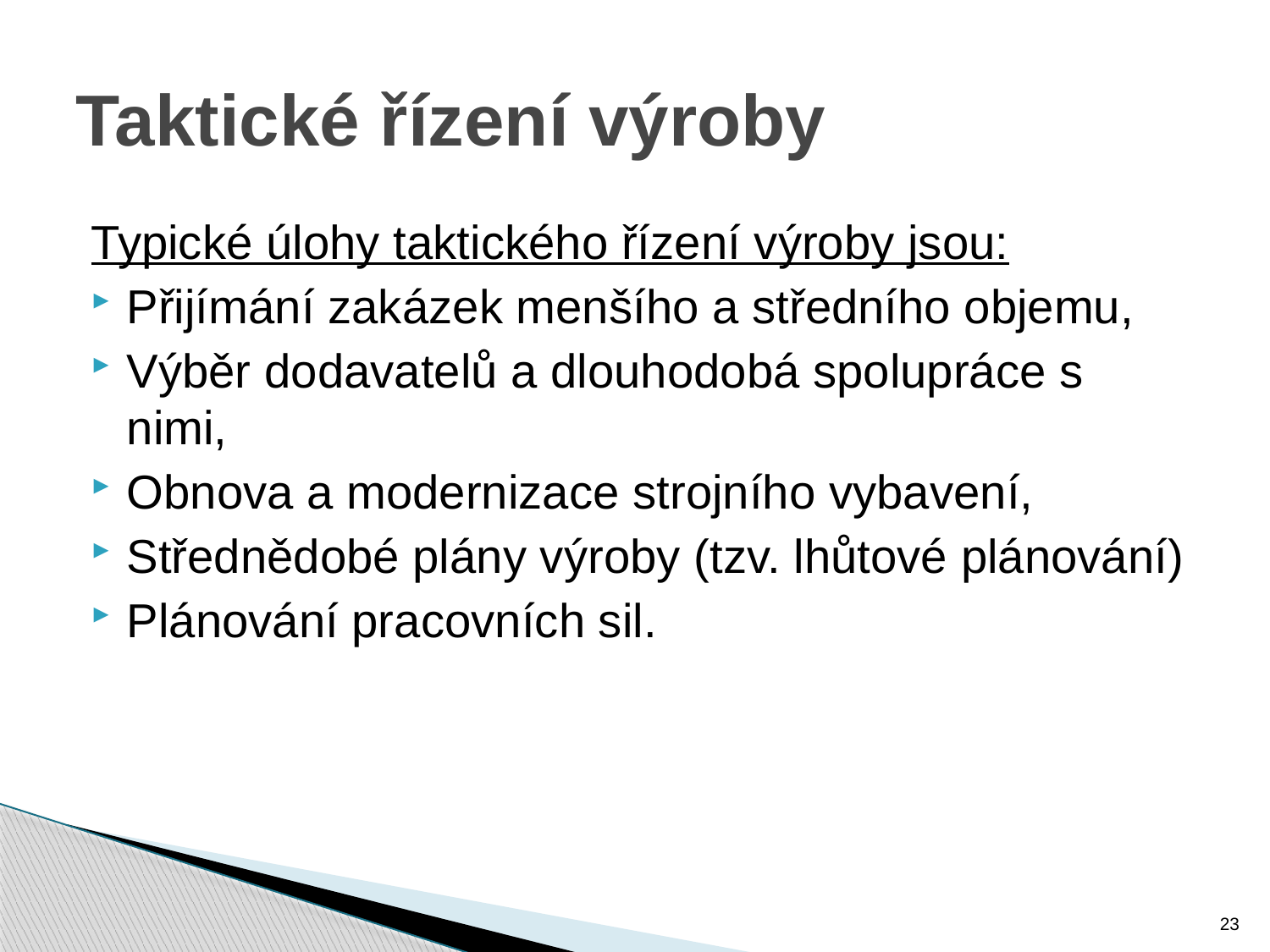

# Taktické řízení výroby
Typické úlohy taktického řízení výroby jsou:
Přijímání zakázek menšího a středního objemu,
Výběr dodavatelů a dlouhodobá spolupráce s nimi,
Obnova a modernizace strojního vybavení,
Střednědobé plány výroby (tzv. lhůtové plánování)
Plánování pracovních sil.
23